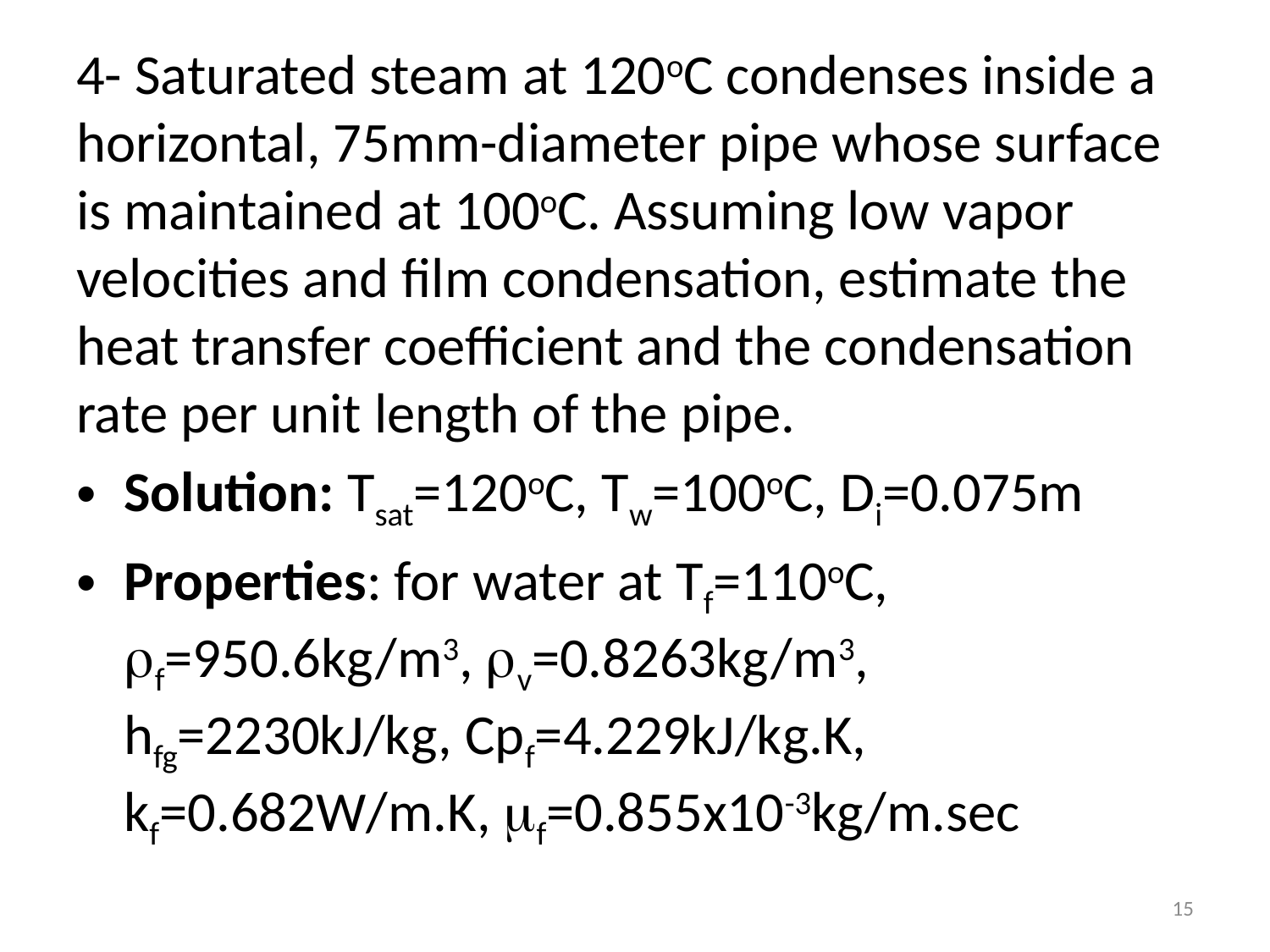

4- Saturated steam at 120oC condenses inside a horizontal, 75mm-diameter pipe whose surface is maintained at 100oC. Assuming low vapor velocities and film condensation, estimate the heat transfer coefficient and the condensation rate per unit length of the pipe.
Solution: Tsat=120oC, Tw=100oC, Di=0.075m
Properties: for water at Tf=110oC, ρf=950.6kg/m3, ρv=0.8263kg/m3, hfg=2230kJ/kg, Cpf=4.229kJ/kg.K, kf=0.682W/m.K, μf=0.855x10-3kg/m.sec

15